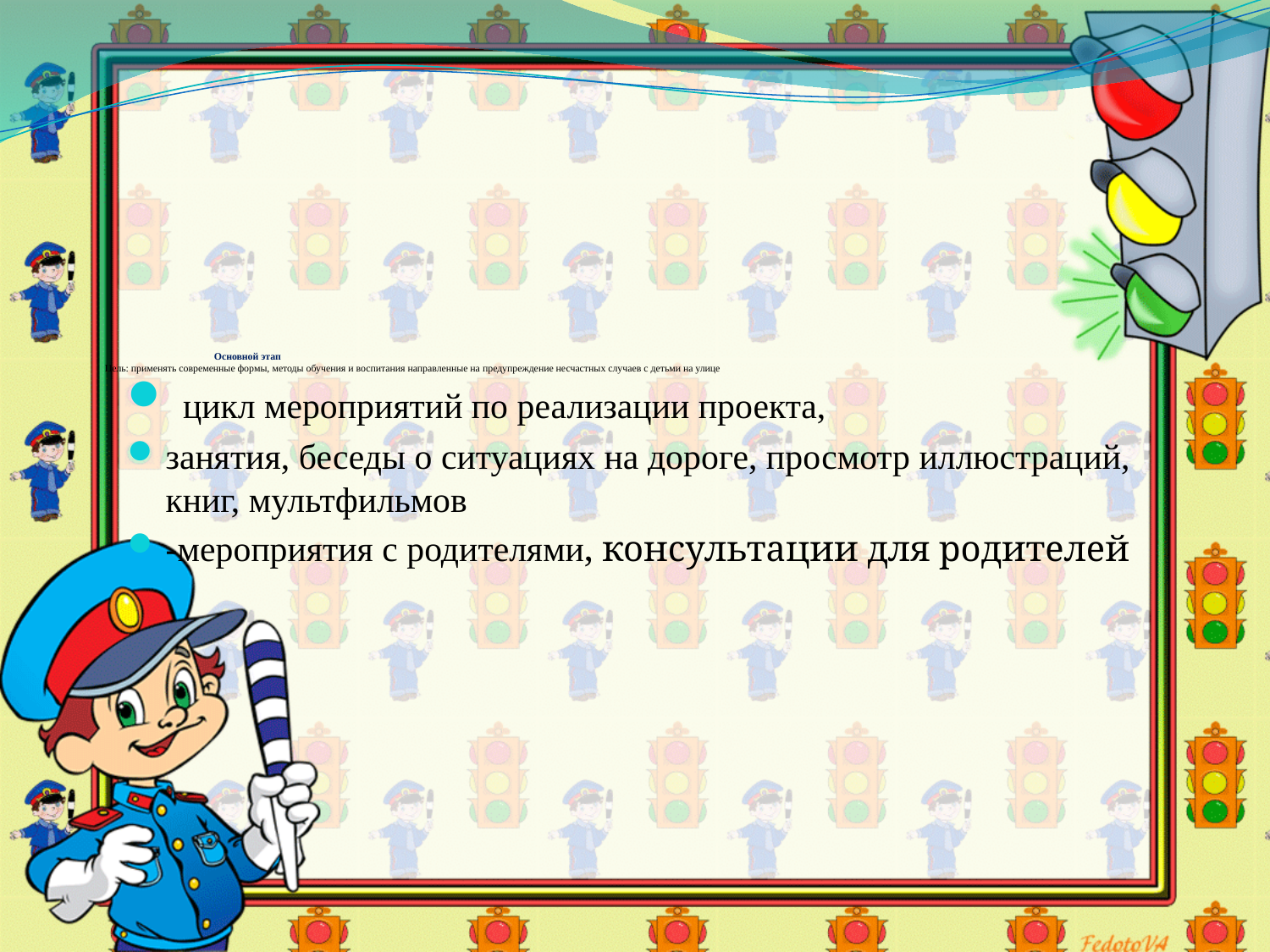

# Основной этап Цель: применять современные формы, методы обучения и воспитания направленные на предупреждение несчастных случаев с детьми на улице
 цикл мероприятий по реализации проекта,
занятия, беседы о ситуациях на дороге, просмотр иллюстраций, книг, мультфильмов
-мероприятия с родителями, консультации для родителей